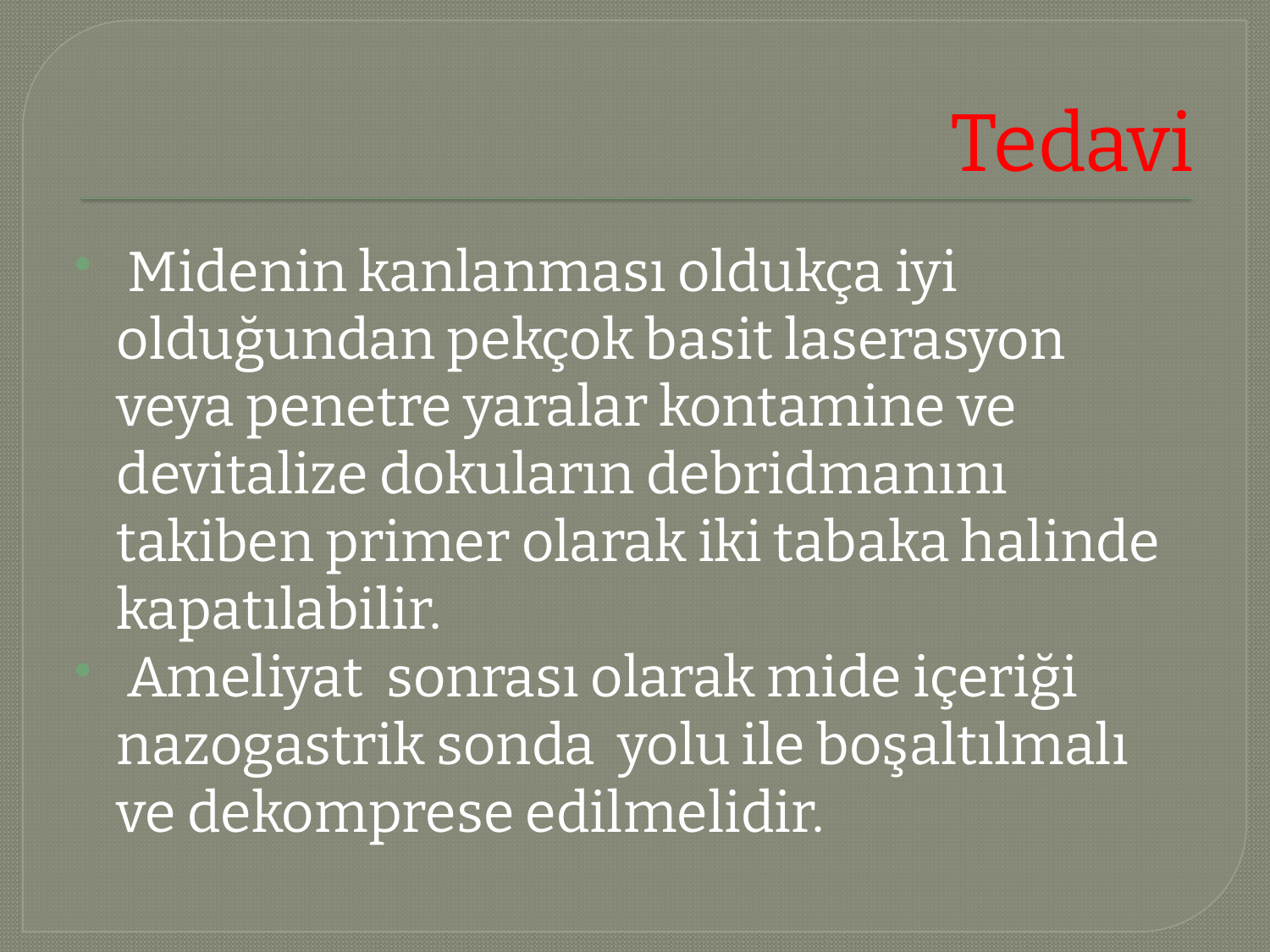

# Tedavi
 Midenin kanlanması oldukça iyi olduğundan pekçok basit laserasyon veya penetre yaralar kontamine ve devitalize dokuların debridmanını takiben primer olarak iki tabaka halinde kapatılabilir.
 Ameliyat  sonrası olarak mide içeriği nazogastrik sonda  yolu ile boşaltılmalı ve dekomprese edilmelidir.